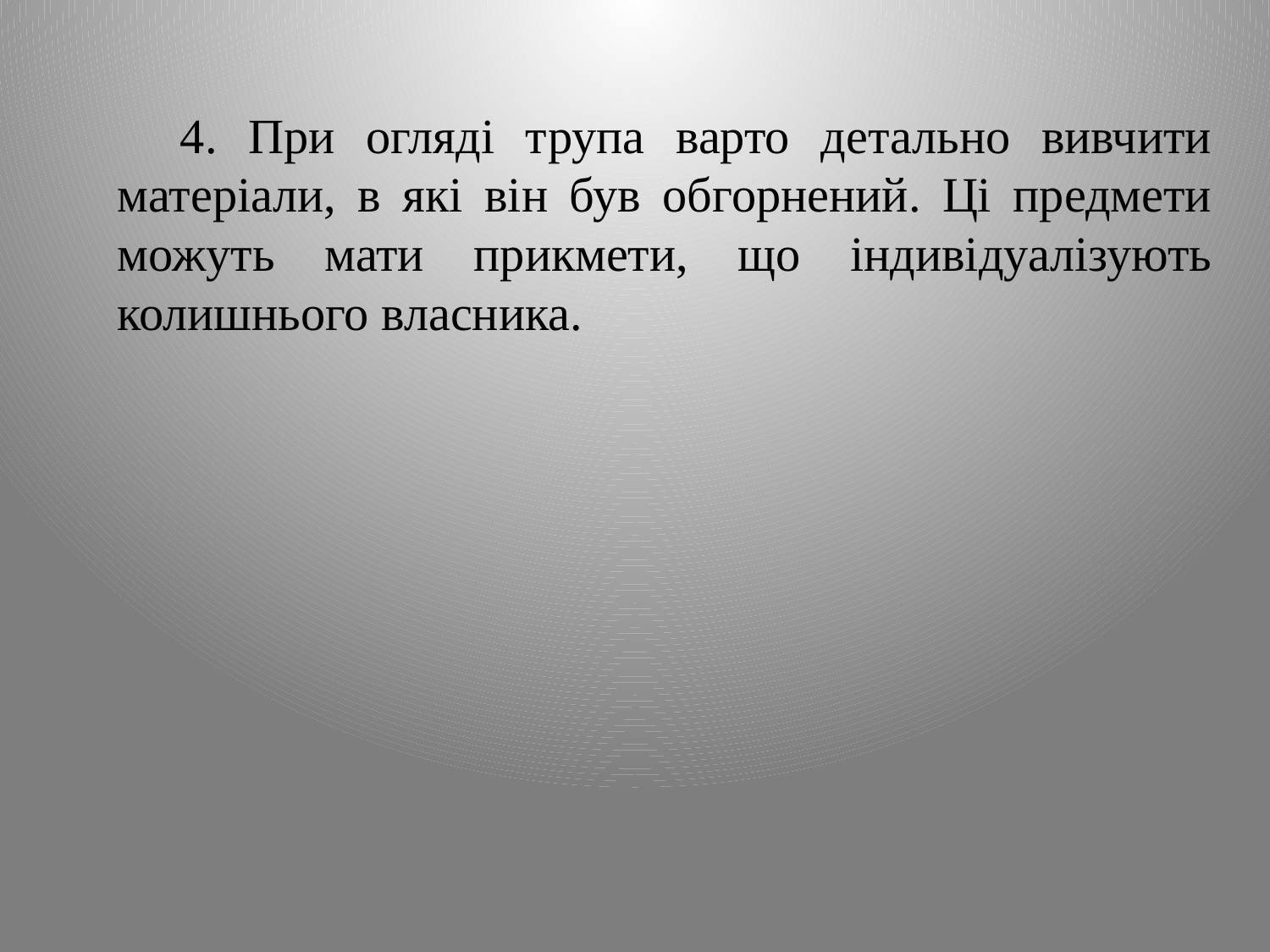

4. При огляді трупа варто детально вивчити матеріали, в які він був обгорнений. Ці предмети можуть мати прикмети, що індивідуалізують колишнього власника.